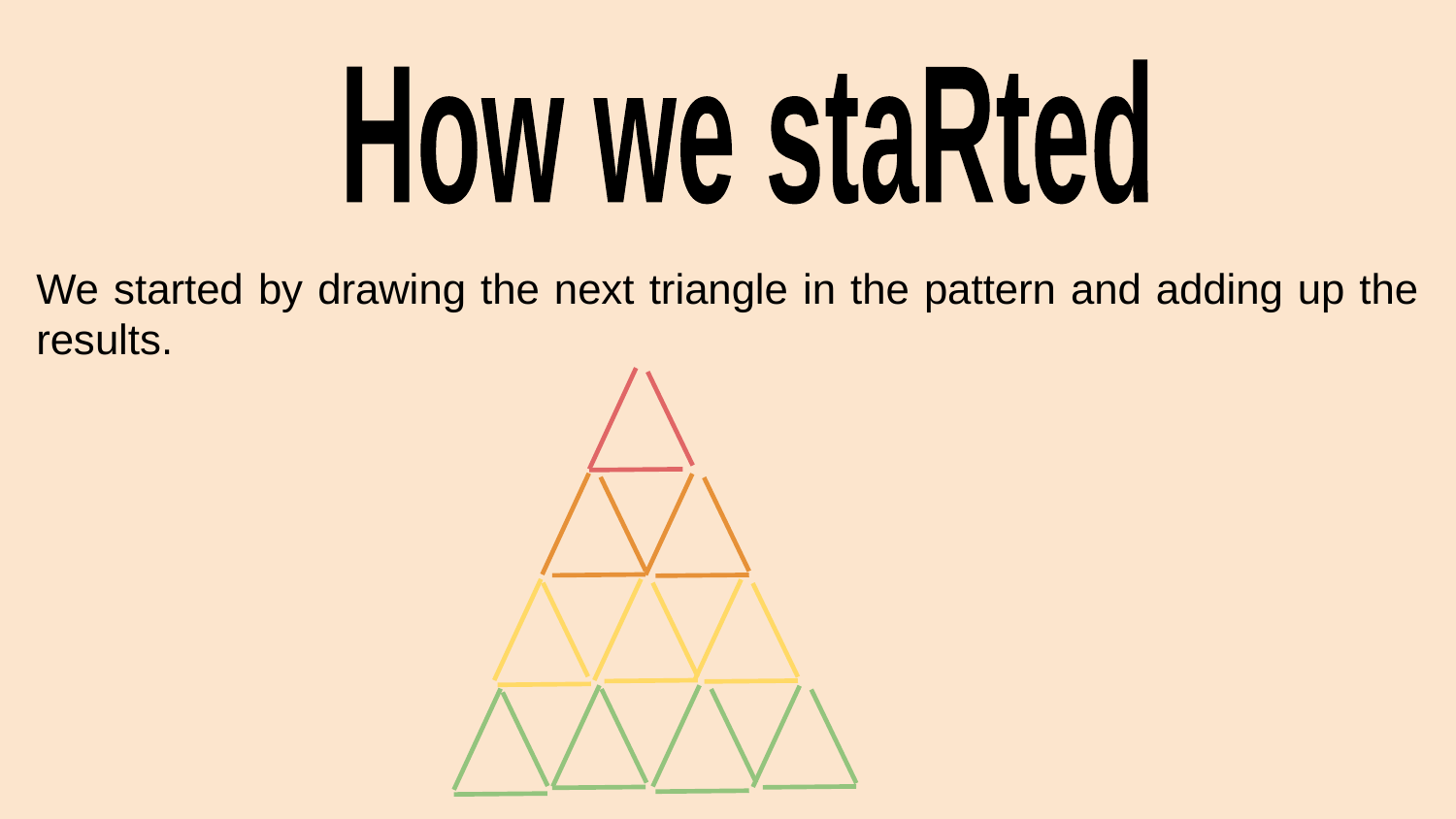

How we staRted
We started by drawing the next triangle in the pattern and adding up the results.